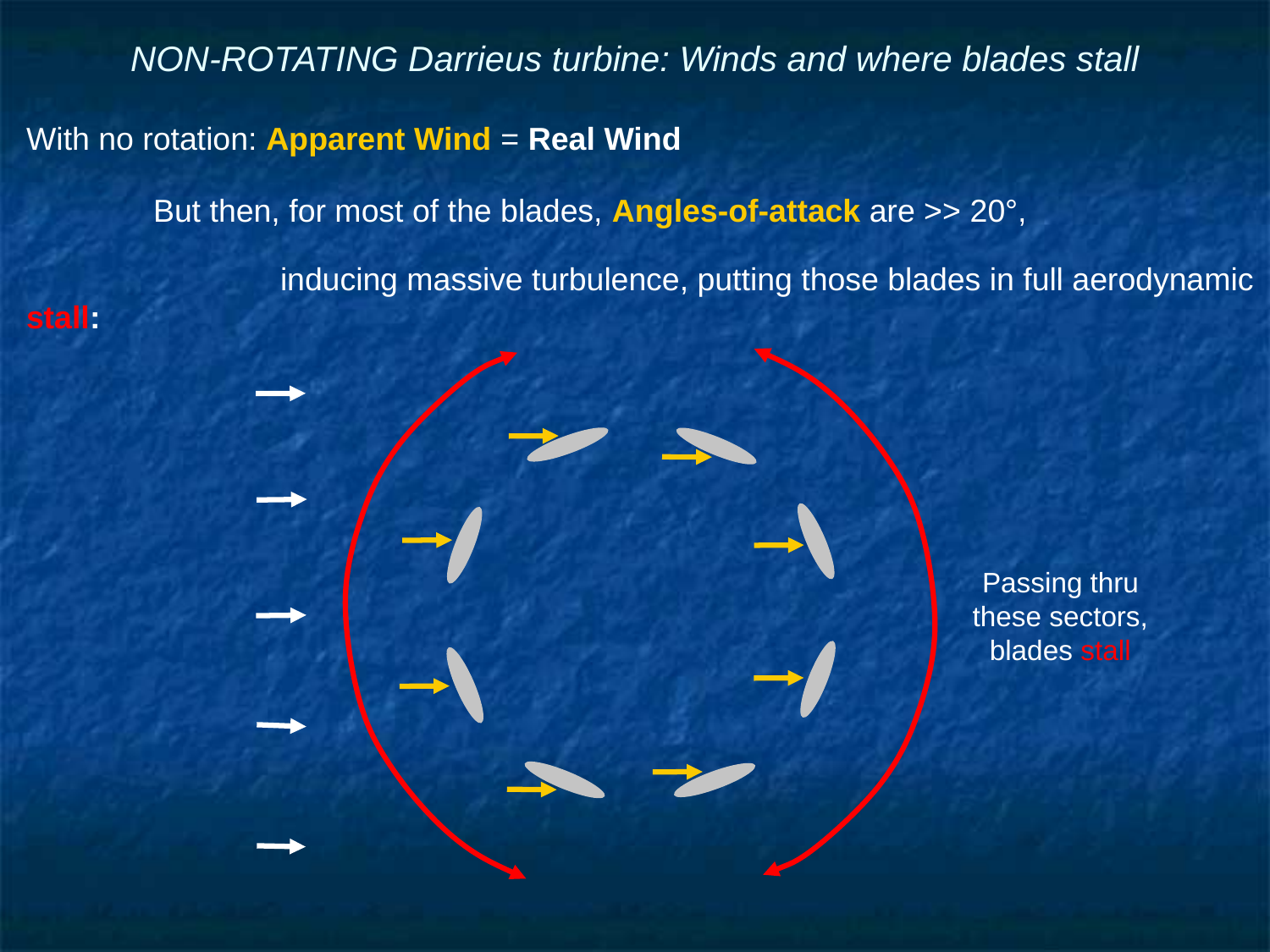

# NON-ROTATING Darrieus turbine: Winds and where blades stall
With no rotation: Apparent Wind = Real Wind

	But then, for most of the blades, Angles-of-attack are >> 20°,

		inducing massive turbulence, putting those blades in full aerodynamic stall:

Passing thru these sectors, blades stall